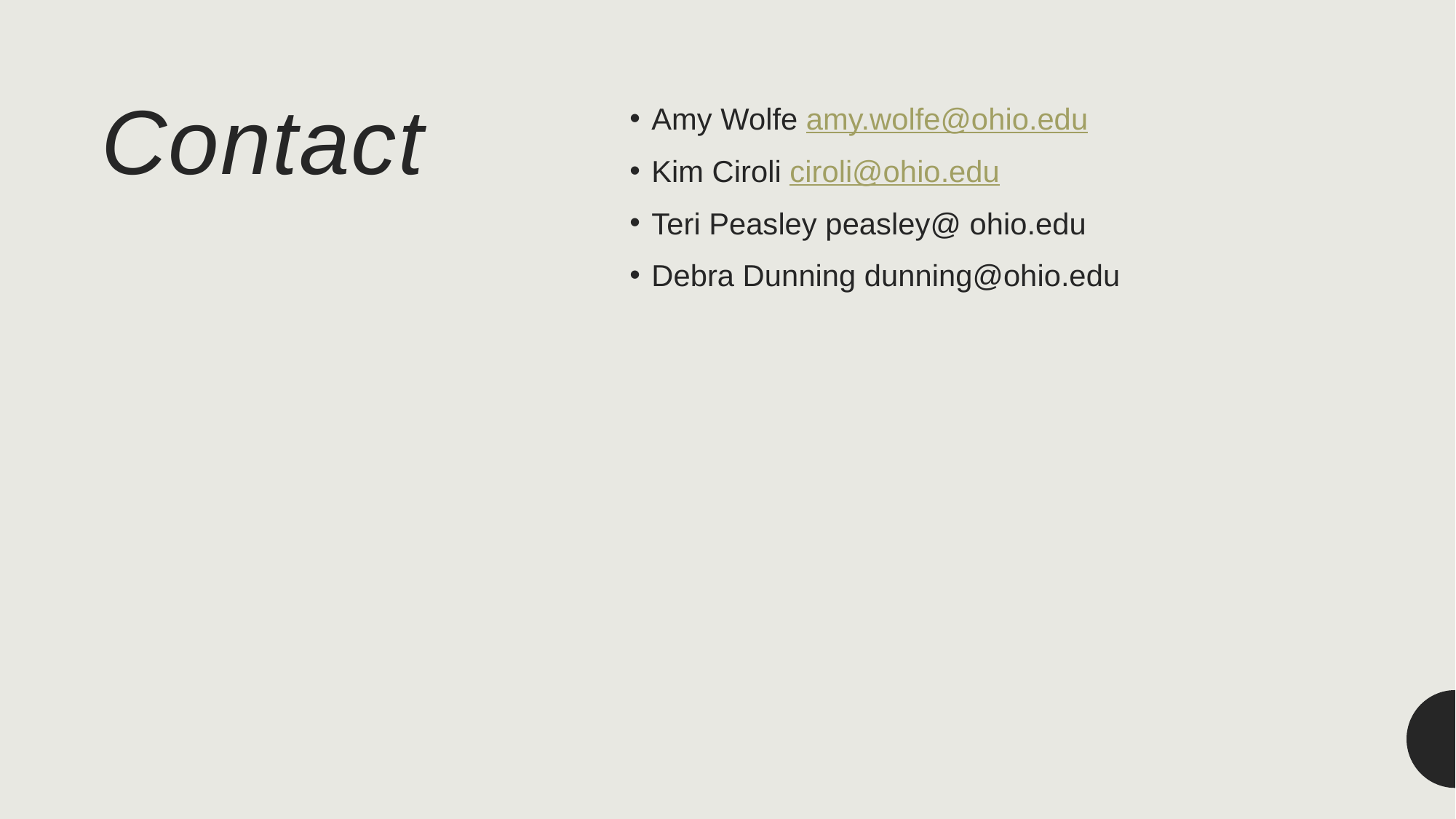

# Contact
Amy Wolfe amy.wolfe@ohio.edu
Kim Ciroli ciroli@ohio.edu
Teri Peasley peasley@ ohio.edu
Debra Dunning dunning@ohio.edu